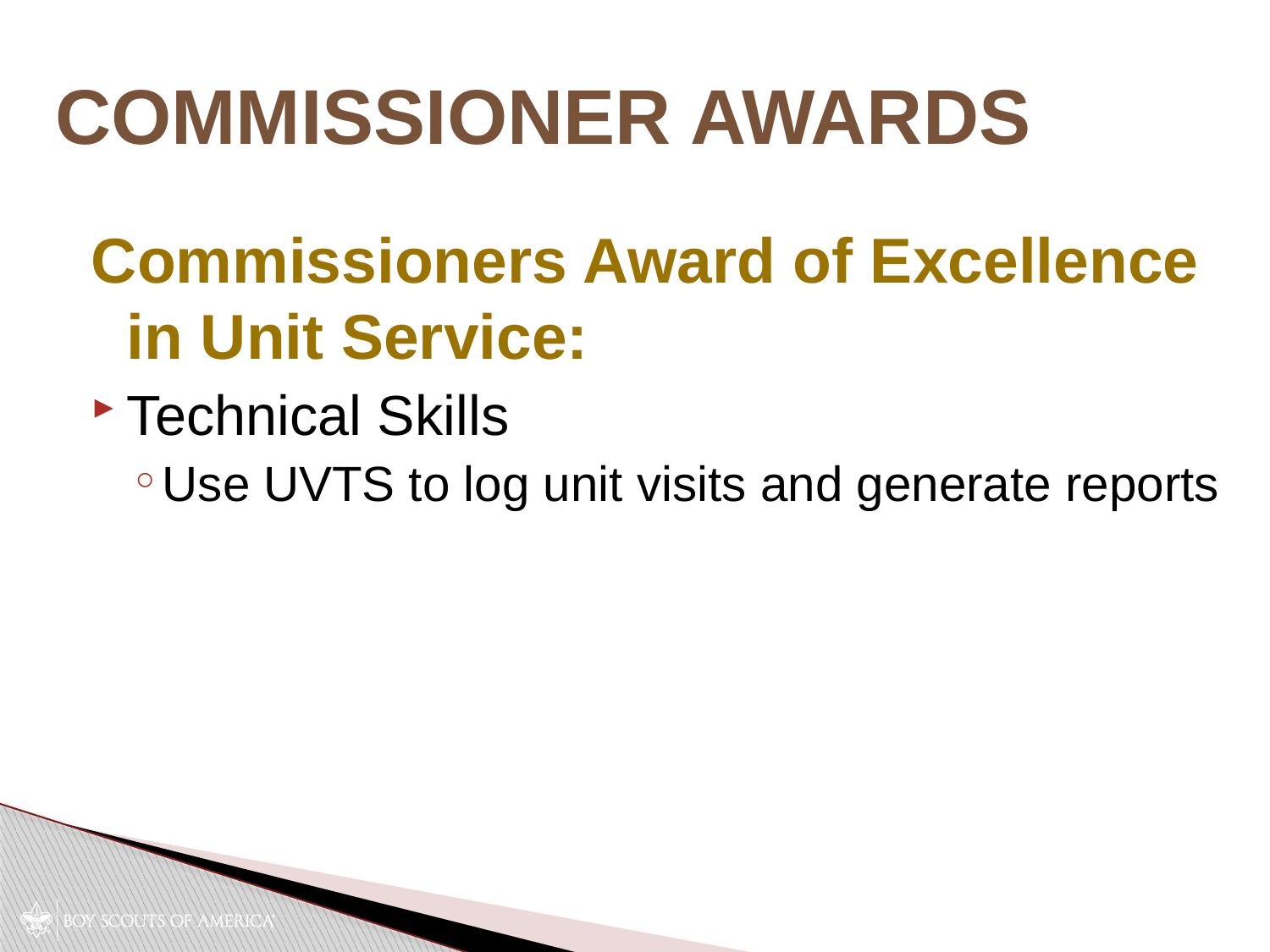

# Commissioner Awards
Commissioners Award of Excellence in Unit Service:
Technical Skills
Use UVTS to log unit visits and generate reports